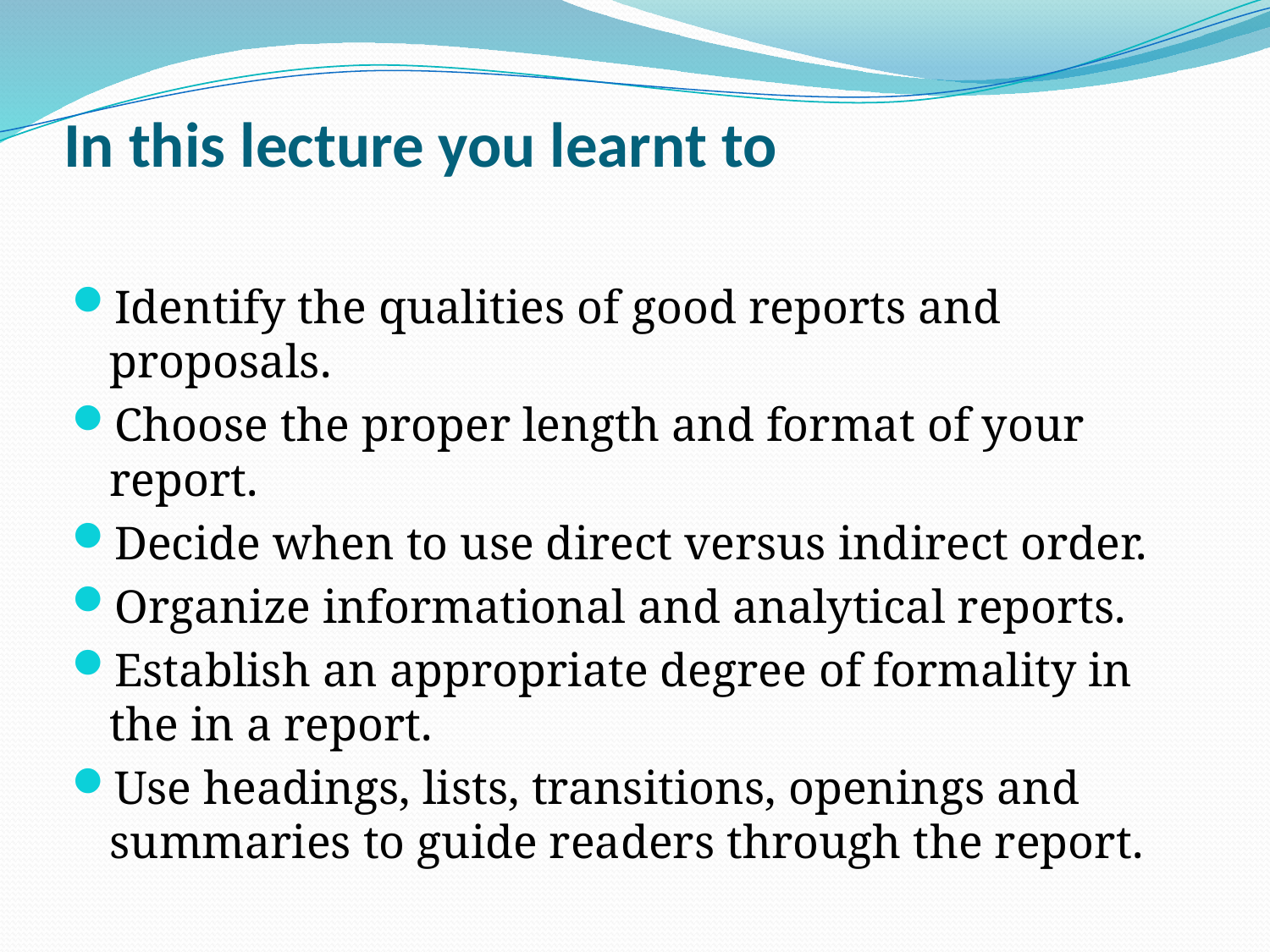

# In this lecture you learnt to

Identify the qualities of good reports and proposals.
Choose the proper length and format of your report.
Decide when to use direct versus indirect order.
Organize informational and analytical reports.
Establish an appropriate degree of formality in the in a report.
Use headings, lists, transitions, openings and summaries to guide readers through the report.